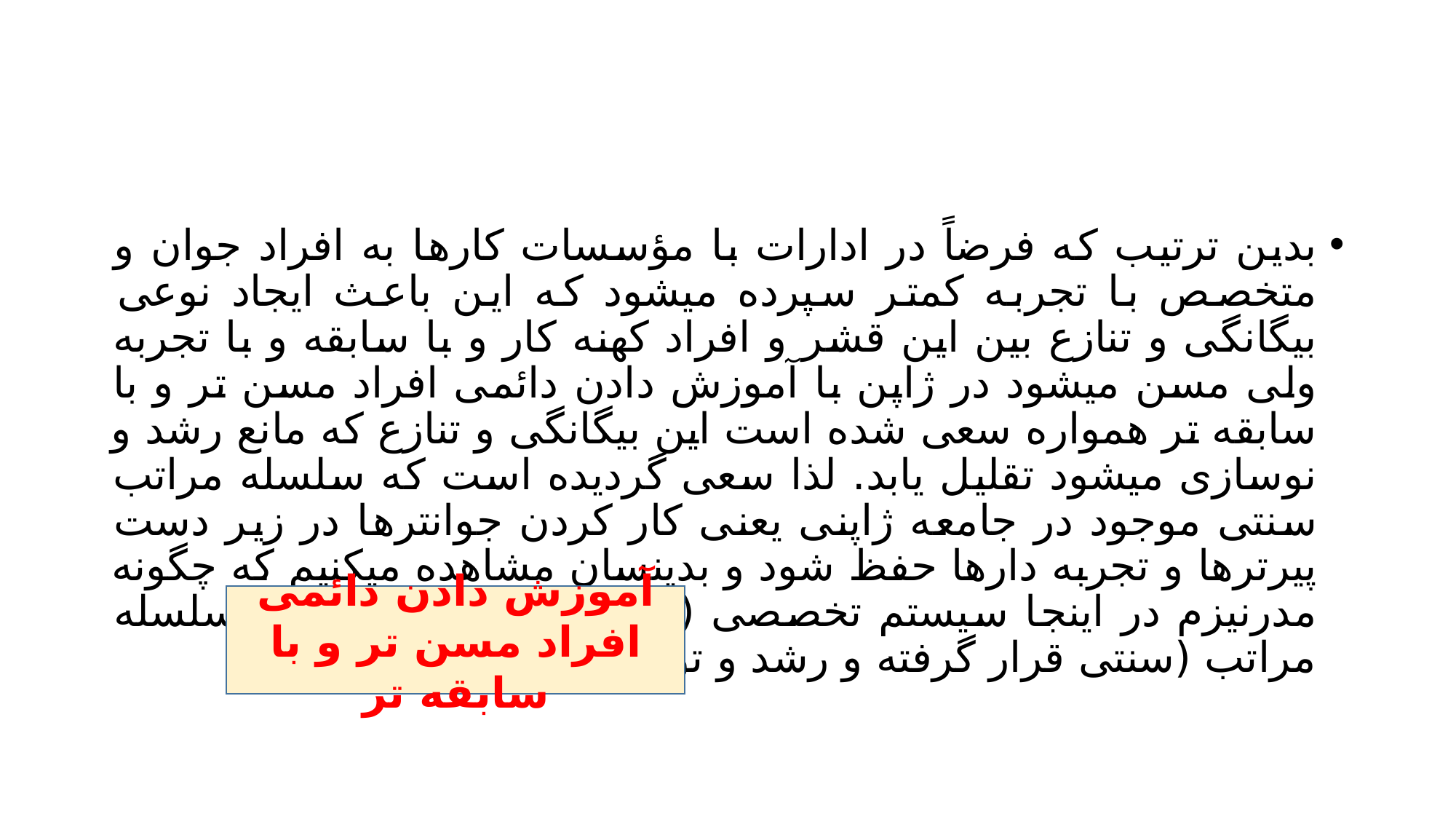

#
بدین ترتیب که فرضاً در ادارات با مؤسسات کارها به افراد جوان و متخصص با تجربه کمتر سپرده میشود که این باعث ایجاد نوعی بیگانگی و تنازع بین این قشر و افراد کهنه کار و با سابقه و با تجربه ولی مسن میشود در ژاپن با آموزش دادن دائمی افراد مسن تر و با سابقه تر همواره سعی شده است این بیگانگی و تنازع که مانع رشد و نوسازی میشود تقلیل یابد. لذا سعی گردیده است که سلسله مراتب سنتی موجود در جامعه ژاپنی یعنی کار کردن جوانترها در زیر دست پیرترها و تجربه دارها حفظ شود و بدینسان مشاهده میکنیم که چگونه مدرنیزم در اینجا سیستم تخصصی (تر) در کنار سنت (وجود سلسله مراتب (سنتی قرار گرفته و رشد و توسعه امکان پذیر گردد.
آموزش دادن دائمی افراد مسن تر و با سابقه تر